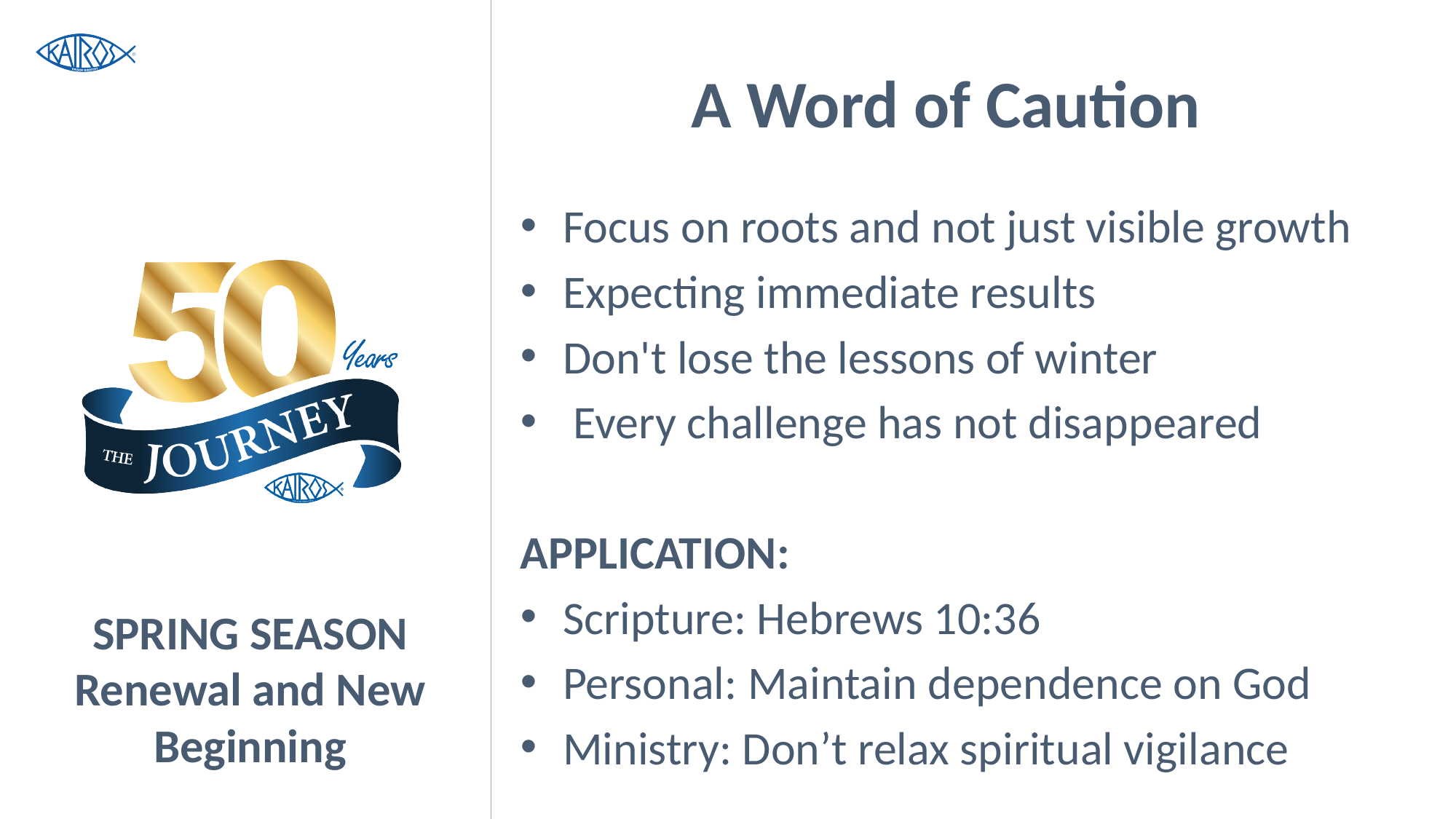

# A Word of Caution
Focus on roots and not just visible growth
Expecting immediate results
Don't lose the lessons of winter
 Every challenge has not disappeared

APPLICATION:
Scripture: Hebrews 10:36
Personal: Maintain dependence on God
Ministry: Don’t relax spiritual vigilance
SPRING SEASON
Renewal and New Beginning